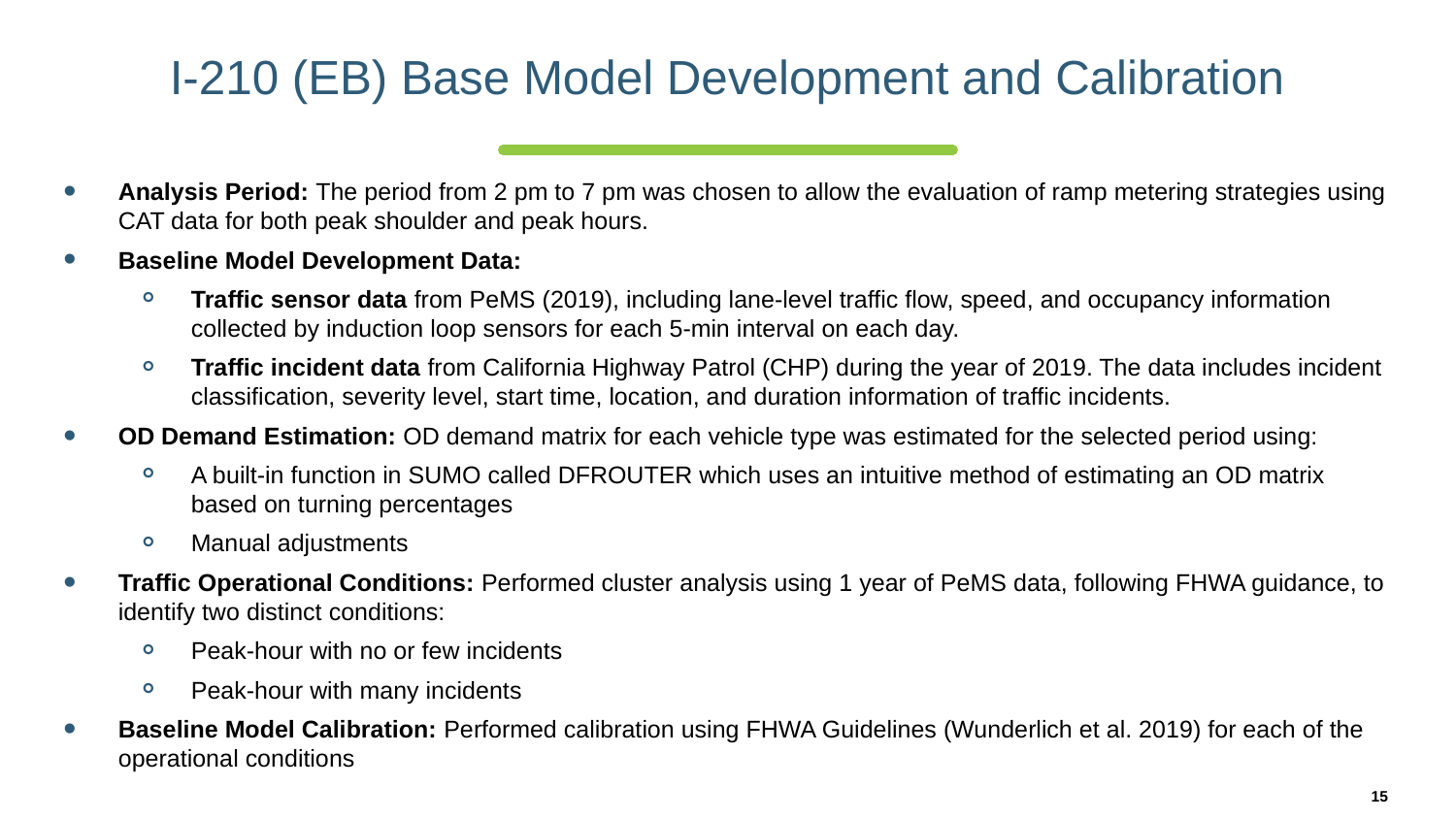

# I-210 (EB) Base Model Development and Calibration
Analysis Period: The period from 2 pm to 7 pm was chosen to allow the evaluation of ramp metering strategies using CAT data for both peak shoulder and peak hours.
Baseline Model Development Data:
Traffic sensor data from PeMS (2019), including lane-level traffic flow, speed, and occupancy information collected by induction loop sensors for each 5-min interval on each day.
Traffic incident data from California Highway Patrol (CHP) during the year of 2019. The data includes incident classification, severity level, start time, location, and duration information of traffic incidents.
OD Demand Estimation: OD demand matrix for each vehicle type was estimated for the selected period using:
A built-in function in SUMO called DFROUTER which uses an intuitive method of estimating an OD matrix based on turning percentages
Manual adjustments
Traffic Operational Conditions: Performed cluster analysis using 1 year of PeMS data, following FHWA guidance, to identify two distinct conditions:
Peak-hour with no or few incidents
Peak-hour with many incidents
Baseline Model Calibration: Performed calibration using FHWA Guidelines (Wunderlich et al. 2019) for each of the operational conditions
15